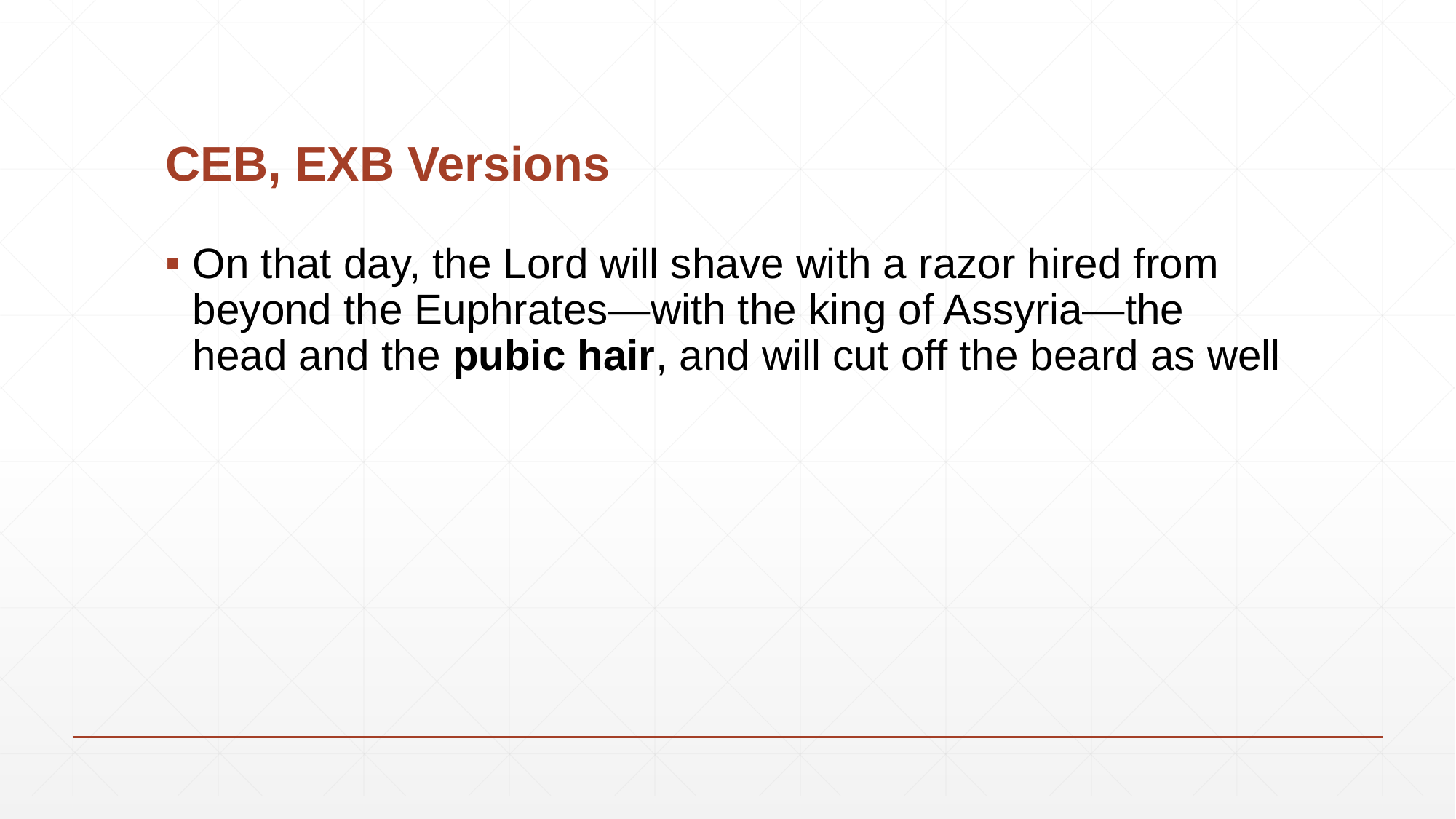

# CEB, EXB Versions
On that day, the Lord will shave with a razor hired from beyond the Euphrates—with the king of Assyria—the head and the pubic hair, and will cut off the beard as well